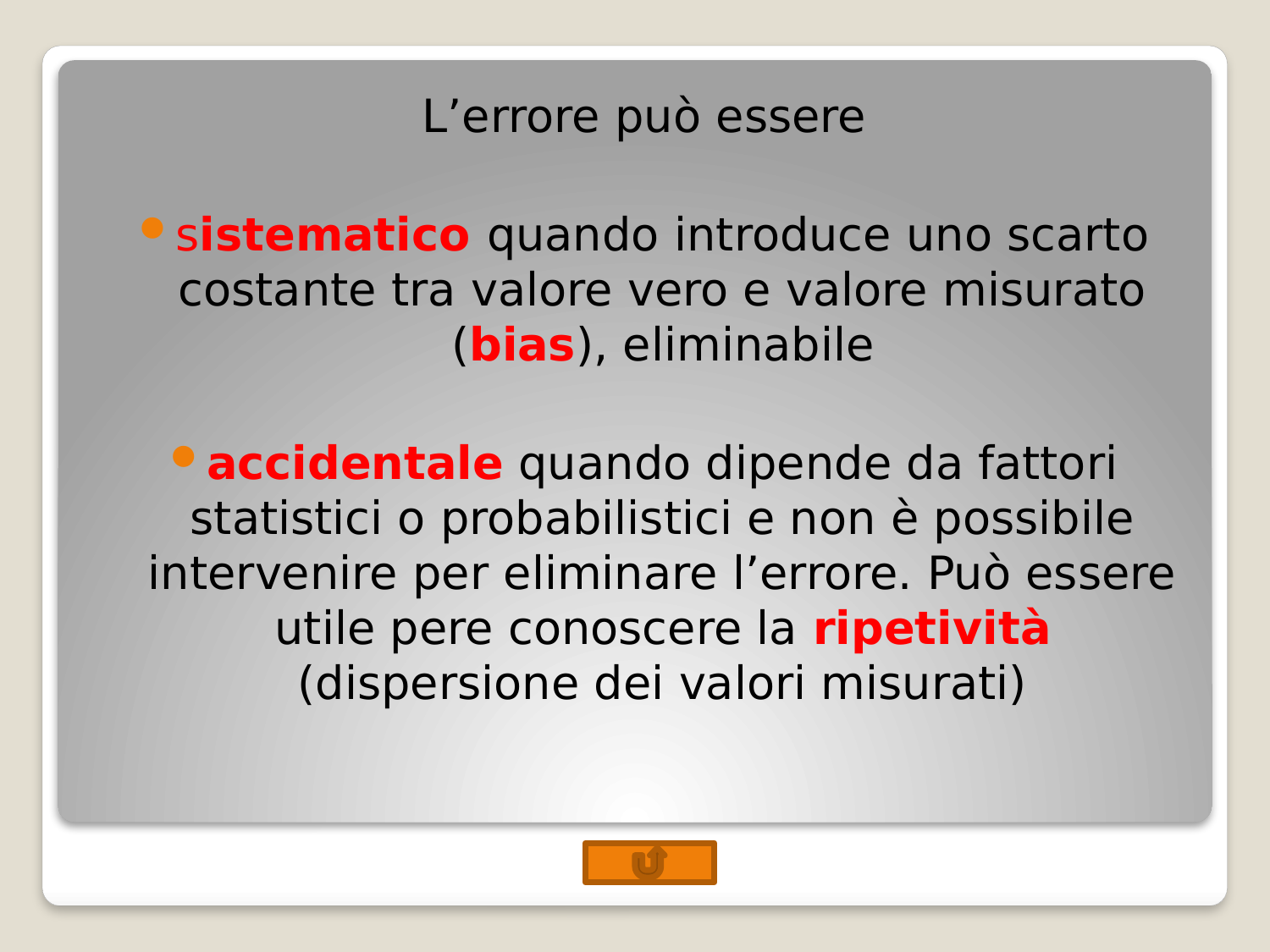

L’errore può essere

sistematico quando introduce uno scarto costante tra valore vero e valore misurato (bias), eliminabile

accidentale quando dipende da fattori statistici o probabilistici e non è possibile intervenire per eliminare l’errore. Può essere utile pere conoscere la ripetività (dispersione dei valori misurati)